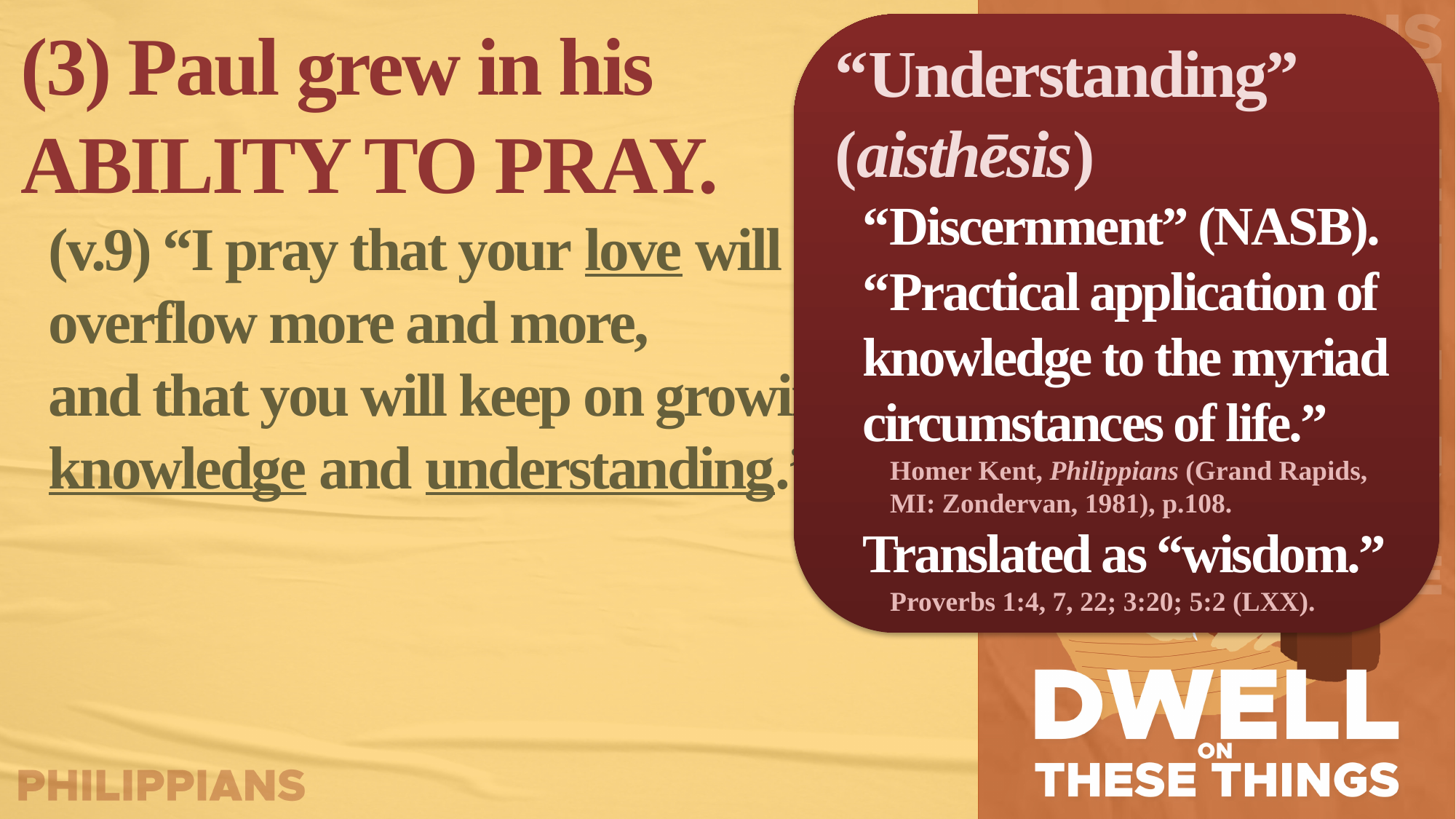

(3) Paul grew in his ABILITY TO PRAY.
(v.9) “I pray that your love will overflow more and more,
and that you will keep on growing in knowledge and understanding.”
“Understanding” (aisthēsis)
“Discernment” (NASB).
“Practical application of knowledge to the myriad circumstances of life.”
Homer Kent, Philippians (Grand Rapids, MI: Zondervan, 1981), p.108.
Translated as “wisdom.”
Proverbs 1:4, 7, 22; 3:20; 5:2 (LXX).